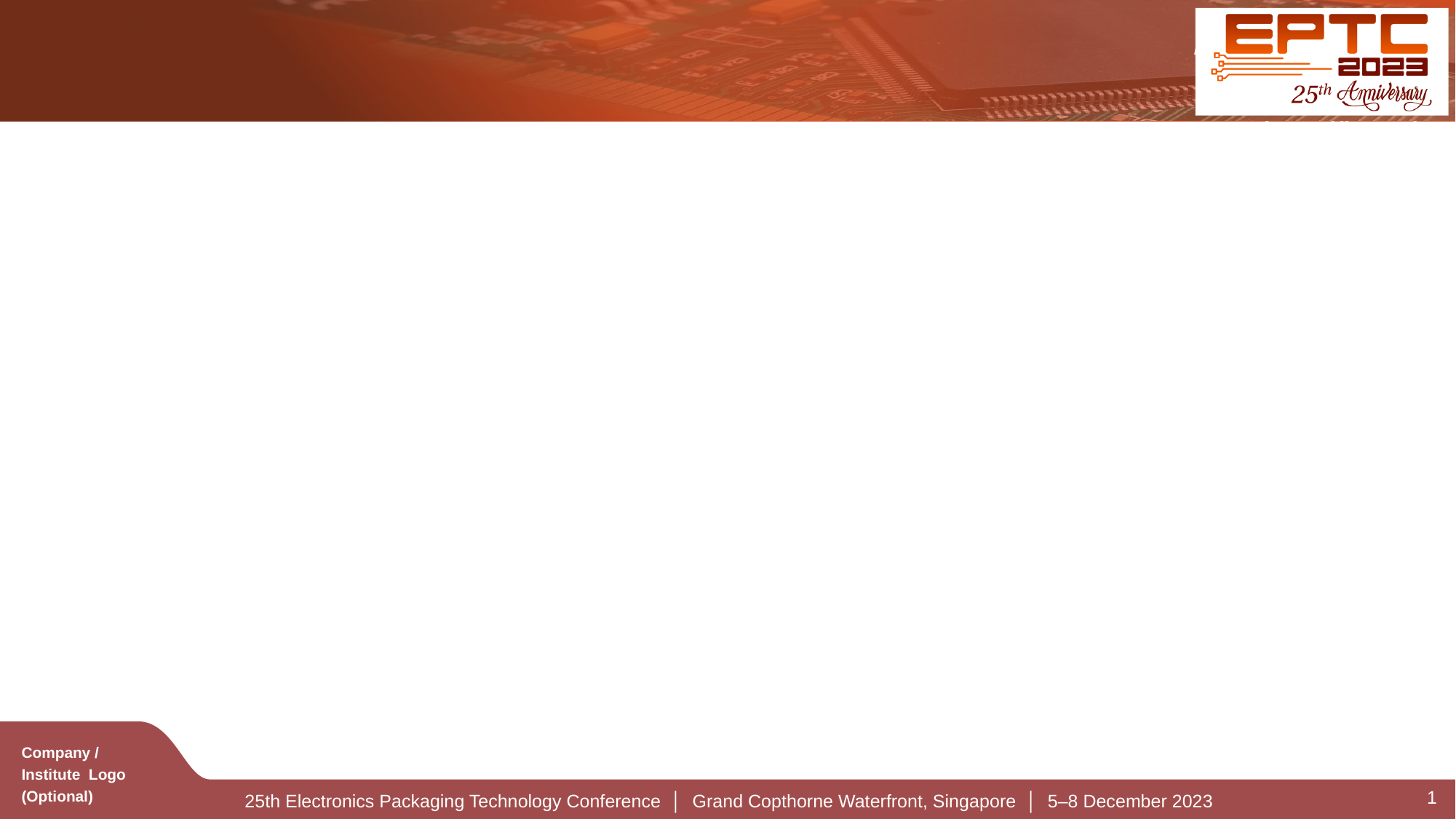

#
Company / Institute  Logo
(Optional)
1
25th Electronics Packaging Technology Conference  │  Grand Copthorne Waterfront, Singapore  │  5–8 December 2023